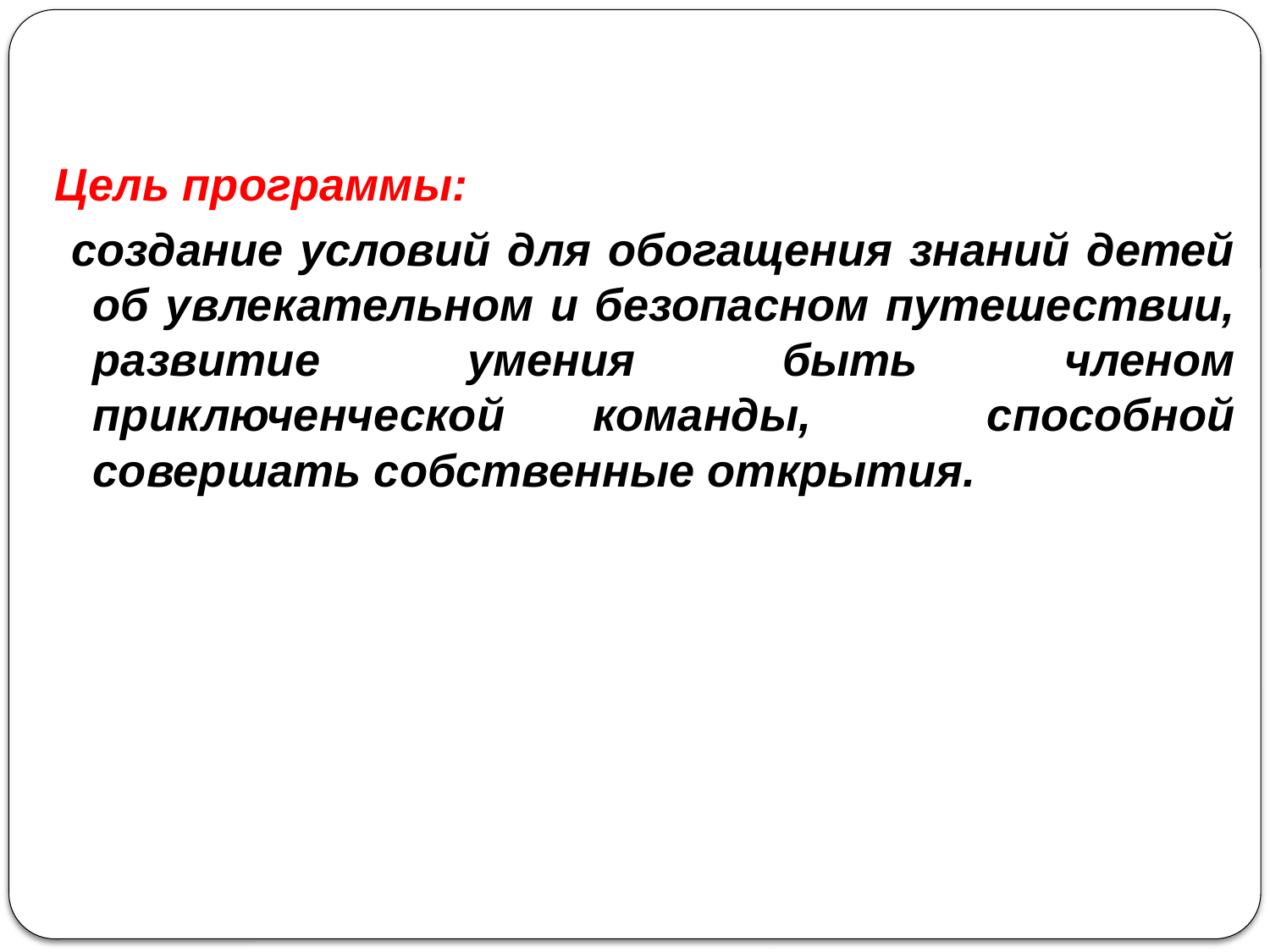

Цель программы:
 создание условий для обогащения знаний детей об увлекательном и безопасном путешествии, развитие умения быть членом приключенческой команды,  способной совершать собственные открытия.